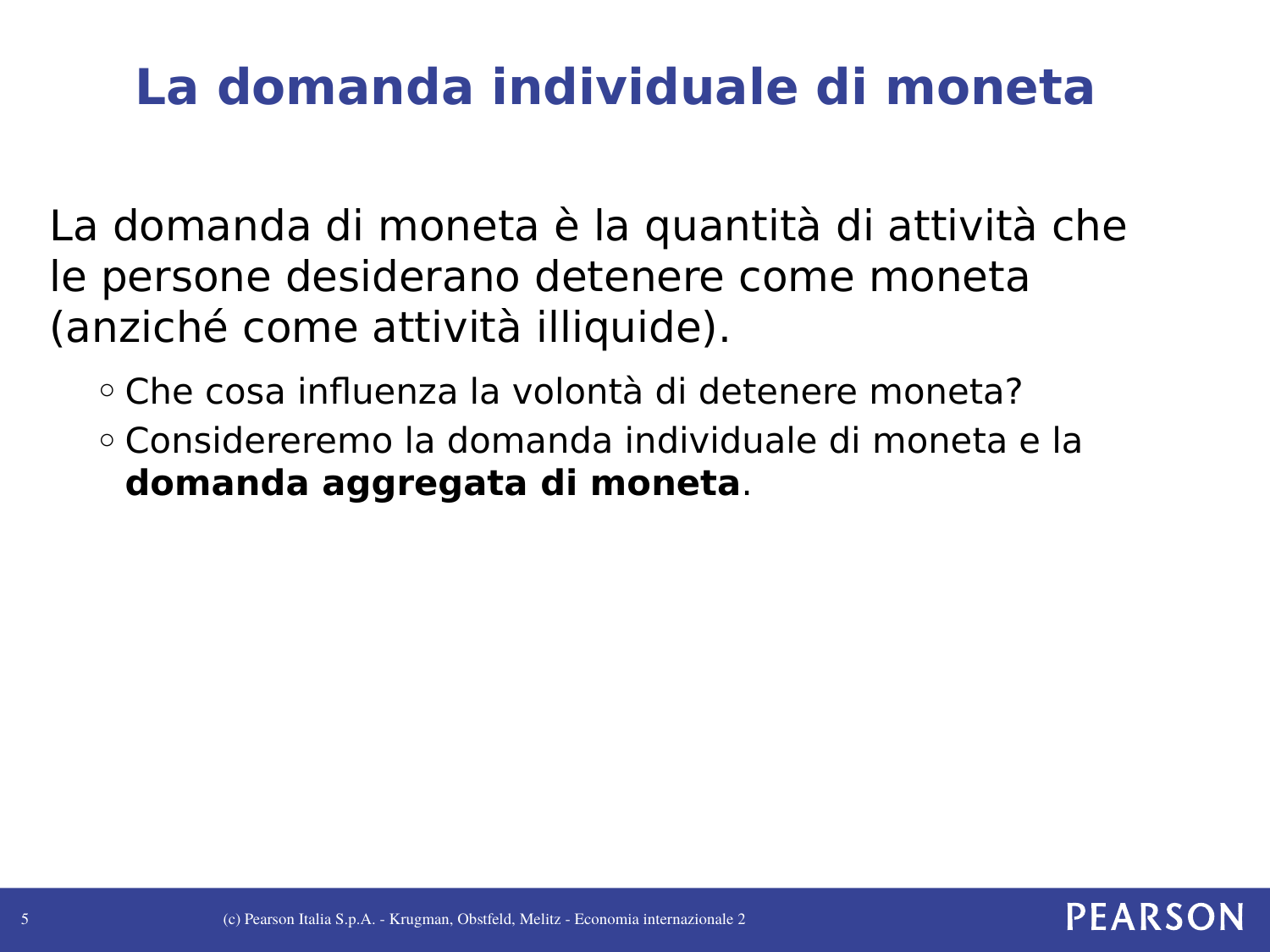

# La domanda individuale di moneta
La domanda di moneta è la quantità di attività che le persone desiderano detenere come moneta (anziché come attività illiquide).
Che cosa influenza la volontà di detenere moneta?
Considereremo la domanda individuale di moneta e la domanda aggregata di moneta.

5
(c) Pearson Italia S.p.A. - Krugman, Obstfeld, Melitz - Economia internazionale 2